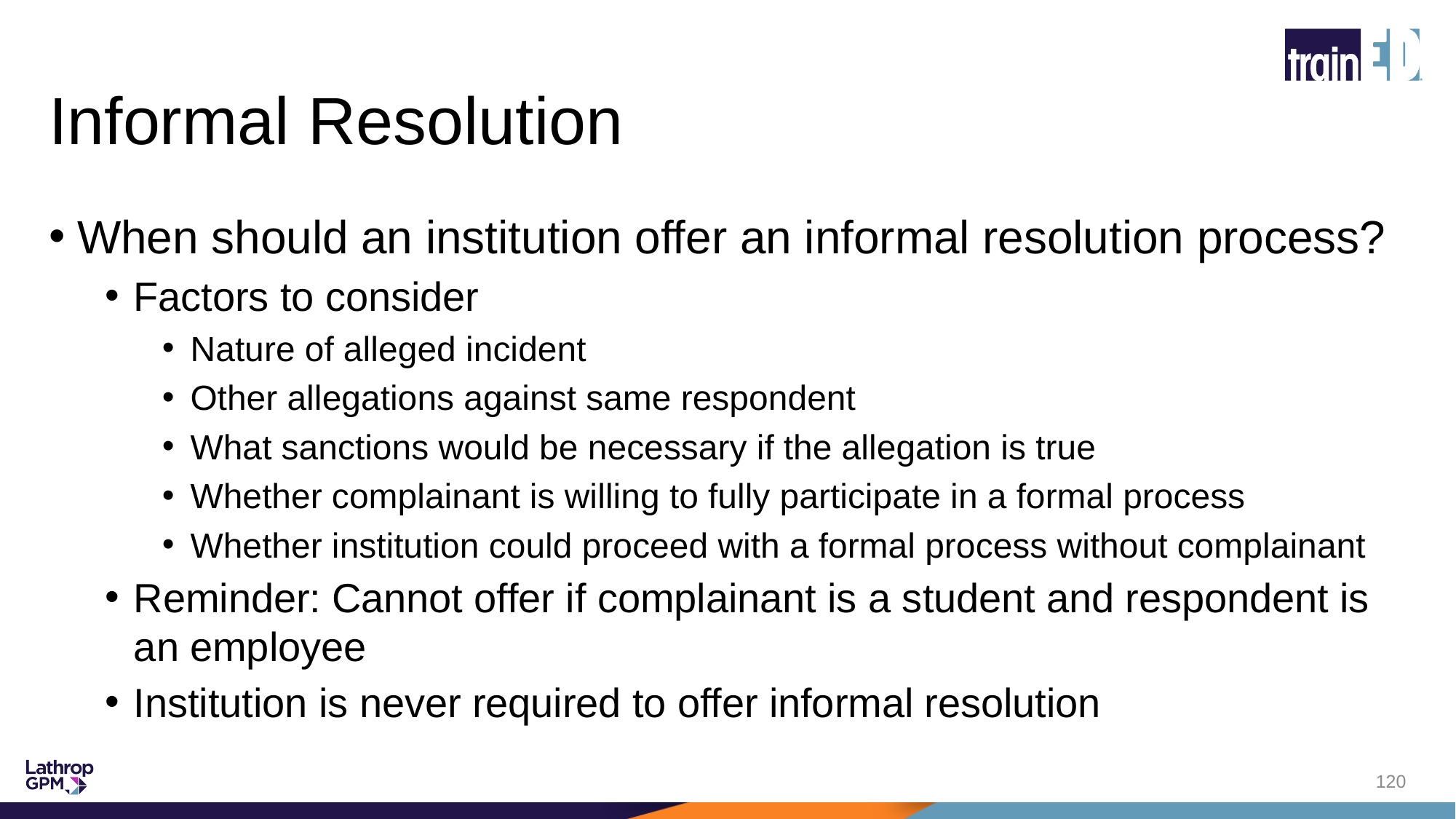

# Informal Resolution
When should an institution offer an informal resolution process?
Factors to consider
Nature of alleged incident
Other allegations against same respondent
What sanctions would be necessary if the allegation is true
Whether complainant is willing to fully participate in a formal process
Whether institution could proceed with a formal process without complainant
Reminder: Cannot offer if complainant is a student and respondent is an employee
Institution is never required to offer informal resolution

120